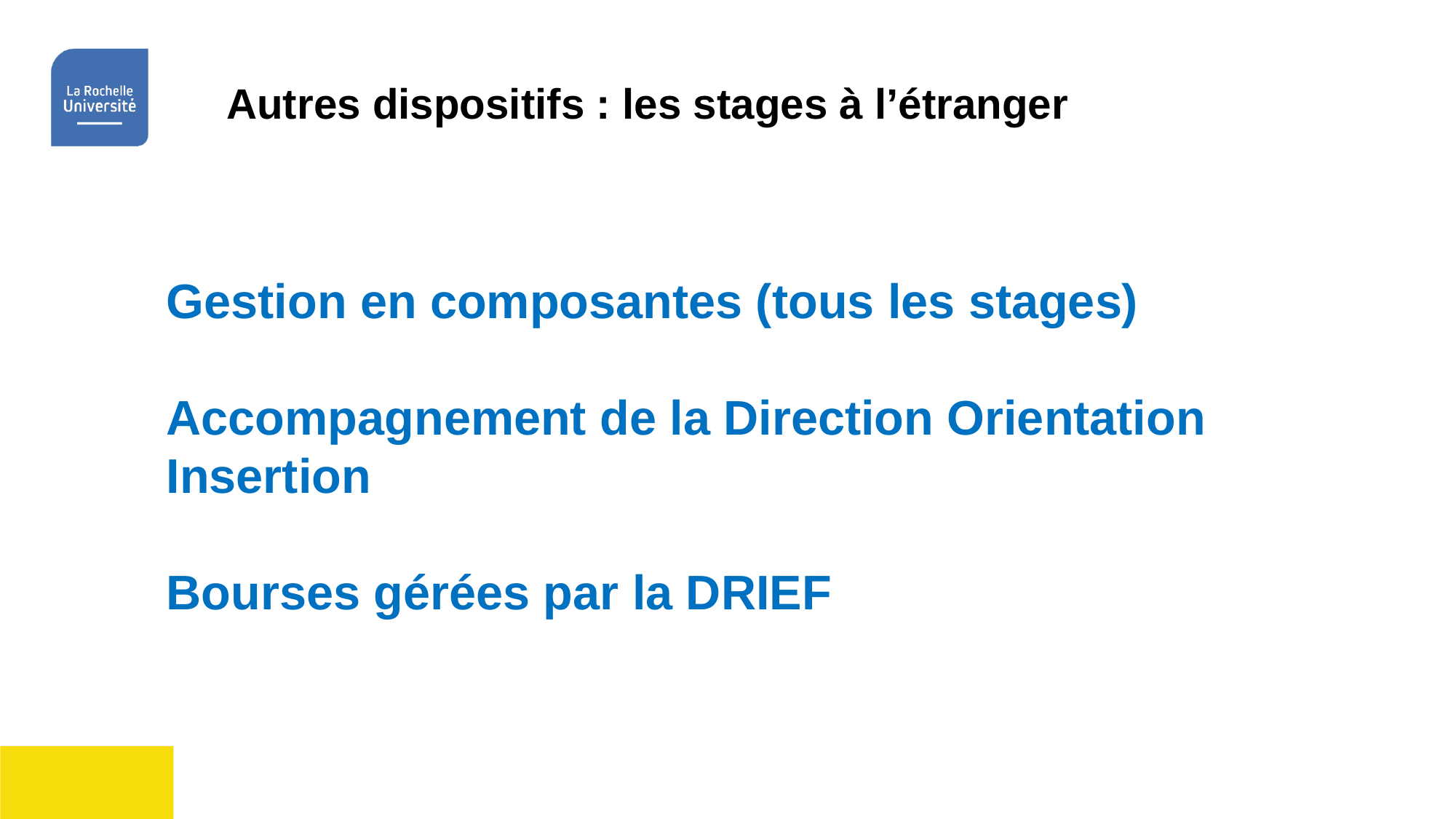

Autres dispositifs : les stages à l’étranger

Gestion en composantes (tous les stages)

Accompagnement de la Direction Orientation Insertion

Bourses gérées par la DRIEF